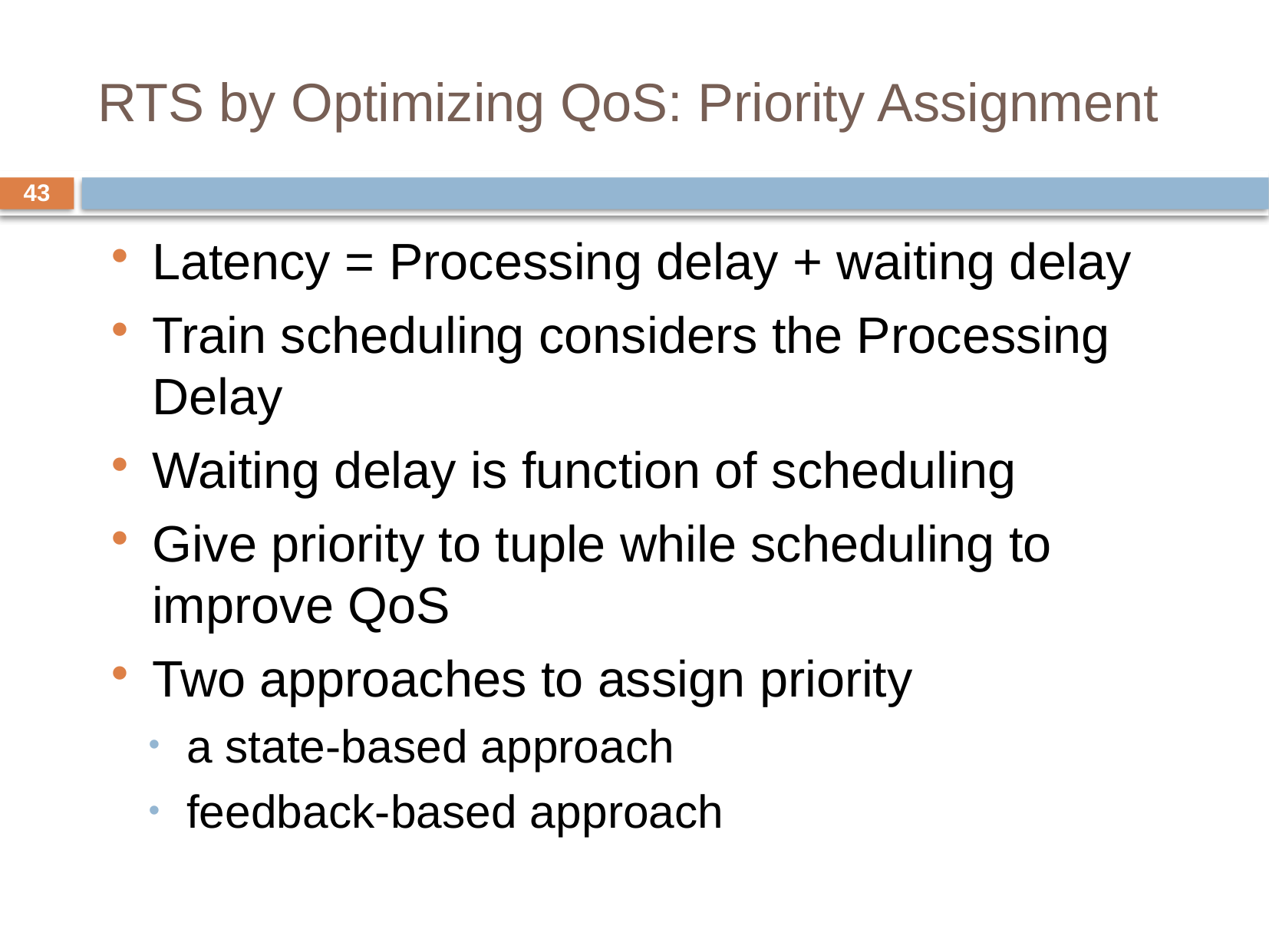

# RTS by Optimizing QoS: Priority Assignment
43
Latency = Processing delay + waiting delay
Train scheduling considers the Processing Delay
Waiting delay is function of scheduling
Give priority to tuple while scheduling to improve QoS
Two approaches to assign priority
a state-based approach
feedback-based approach